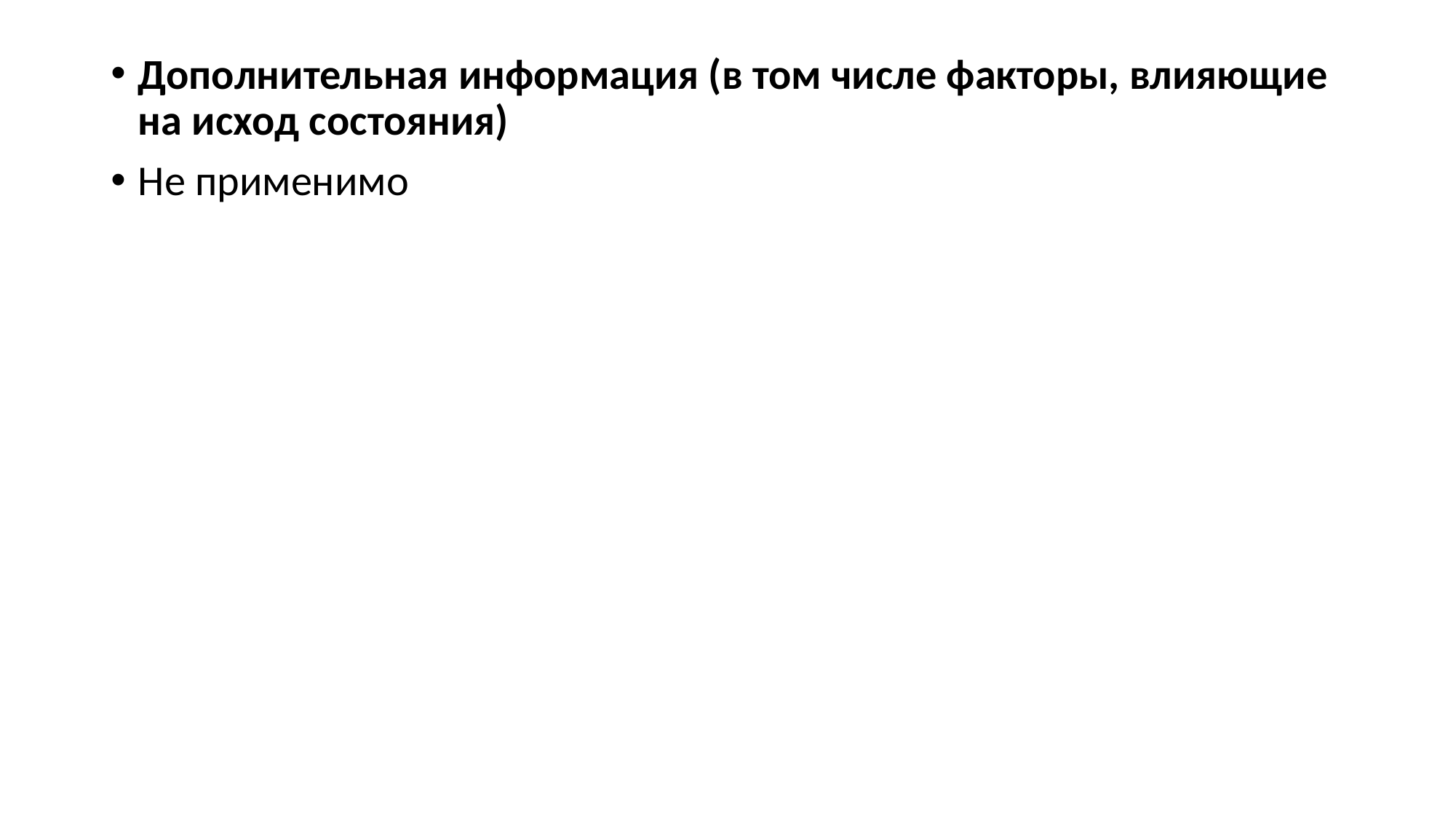

Дополнительная информация (в том числе факторы, влияющие на исход состояния)
Не применимо